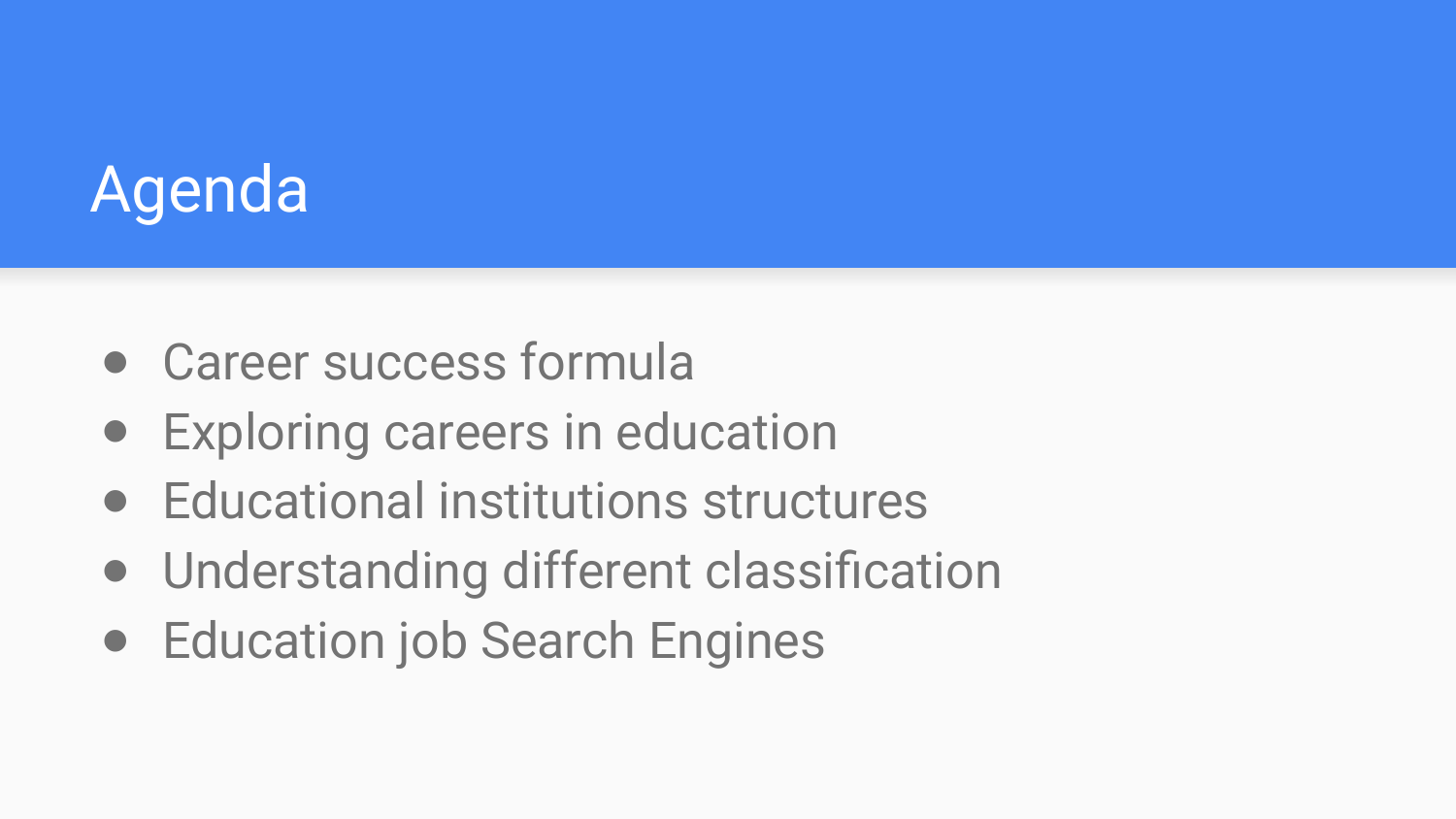

# Agenda
Career success formula
Exploring careers in education
Educational institutions structures
Understanding different classification
Education job Search Engines